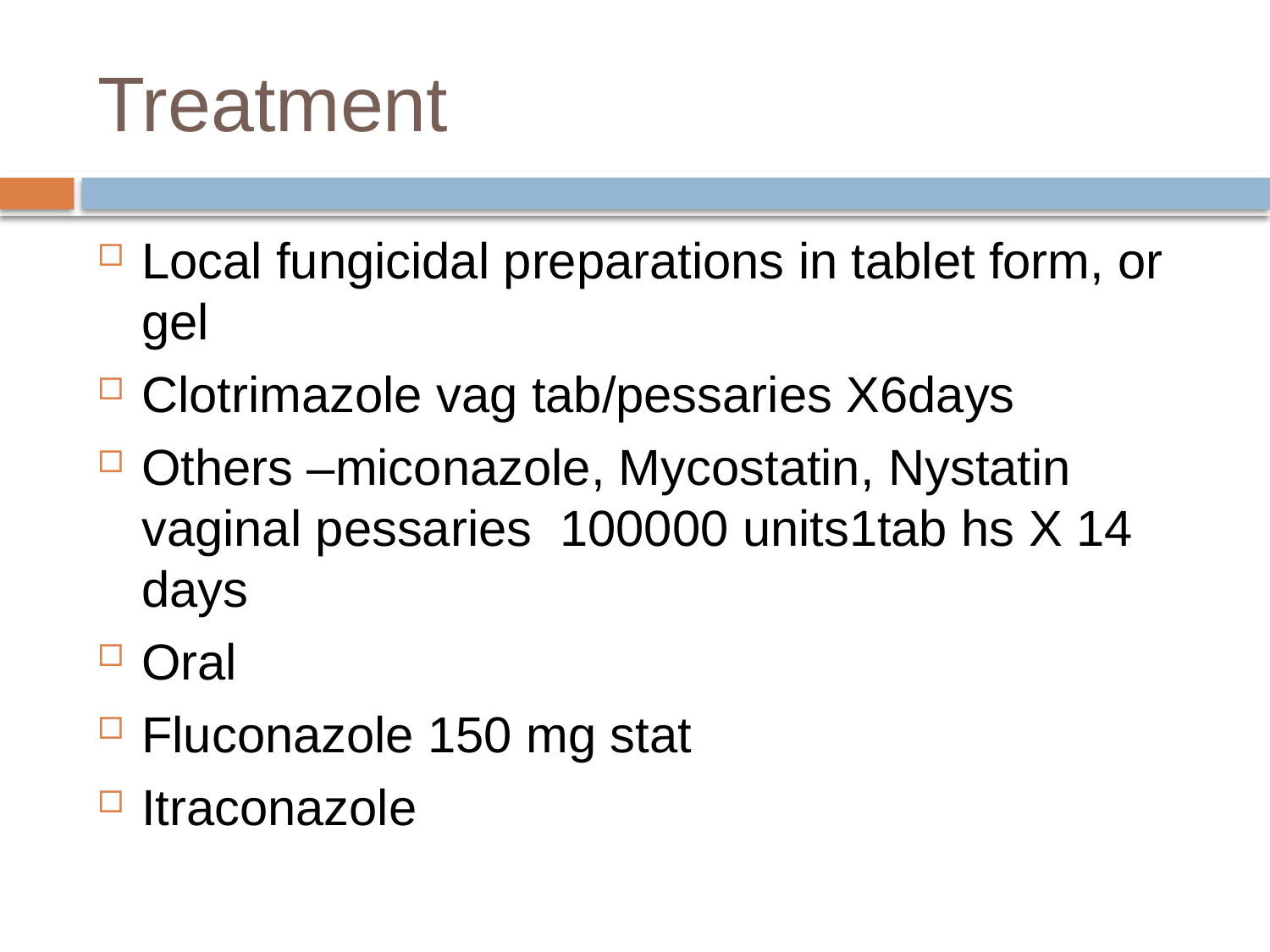

# Treatment
Local fungicidal preparations in tablet form, or gel
Clotrimazole vag tab/pessaries X6days
Others –miconazole, Mycostatin, Nystatin vaginal pessaries  100000 units1tab hs X 14 days
Oral
Fluconazole 150 mg stat
Itraconazole